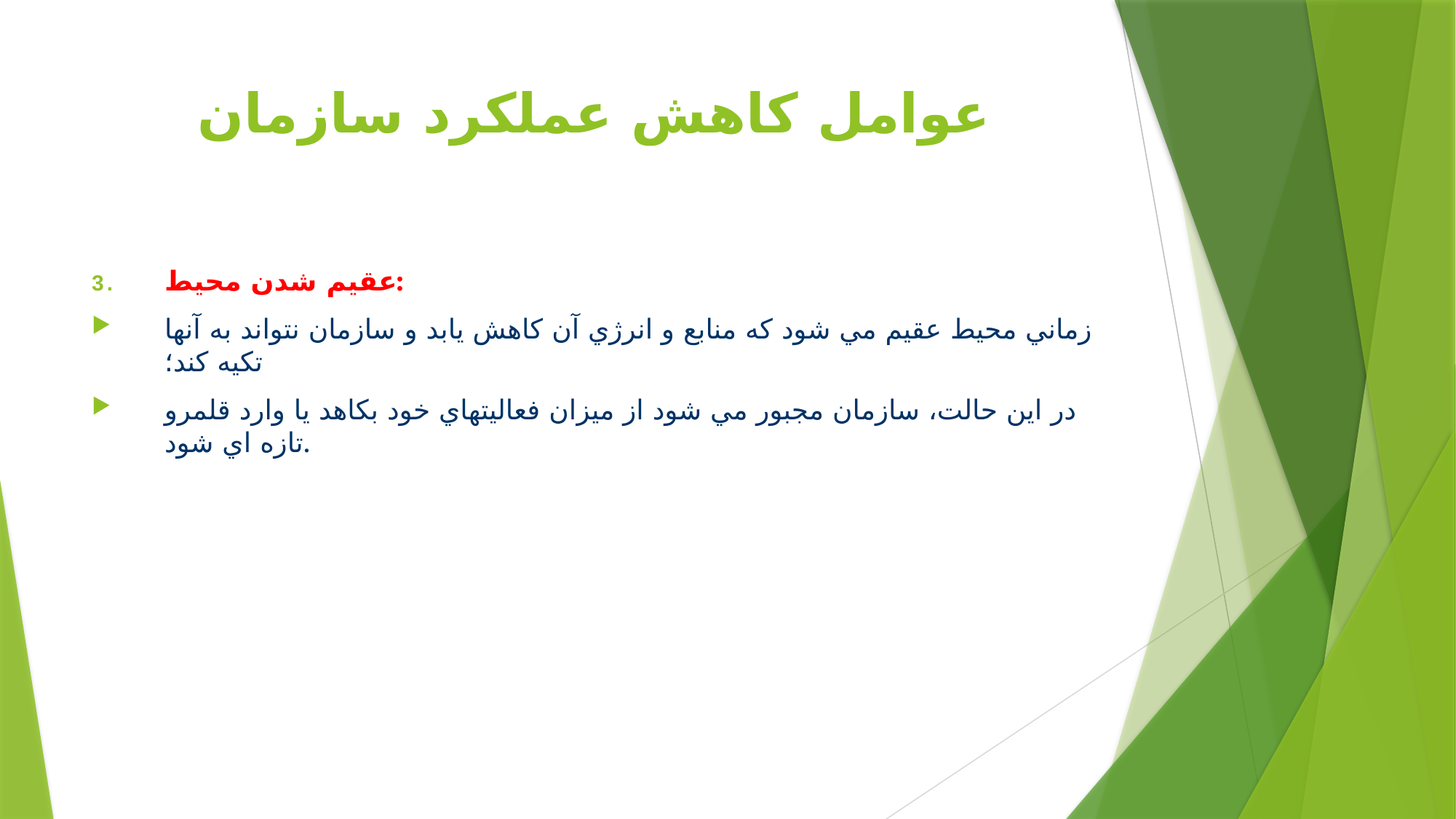

# عوامل كاهش عملكرد سازمان
عقيم شدن محيط:
زماني محيط عقيم مي شود كه منابع و انرژي آن كاهش يابد و سازمان نتواند به آنها تكيه كند؛
در اين حالت، سازمان مجبور مي شود از ميزان فعاليتهاي خود بكاهد يا وارد قلمرو تازه اي شود.